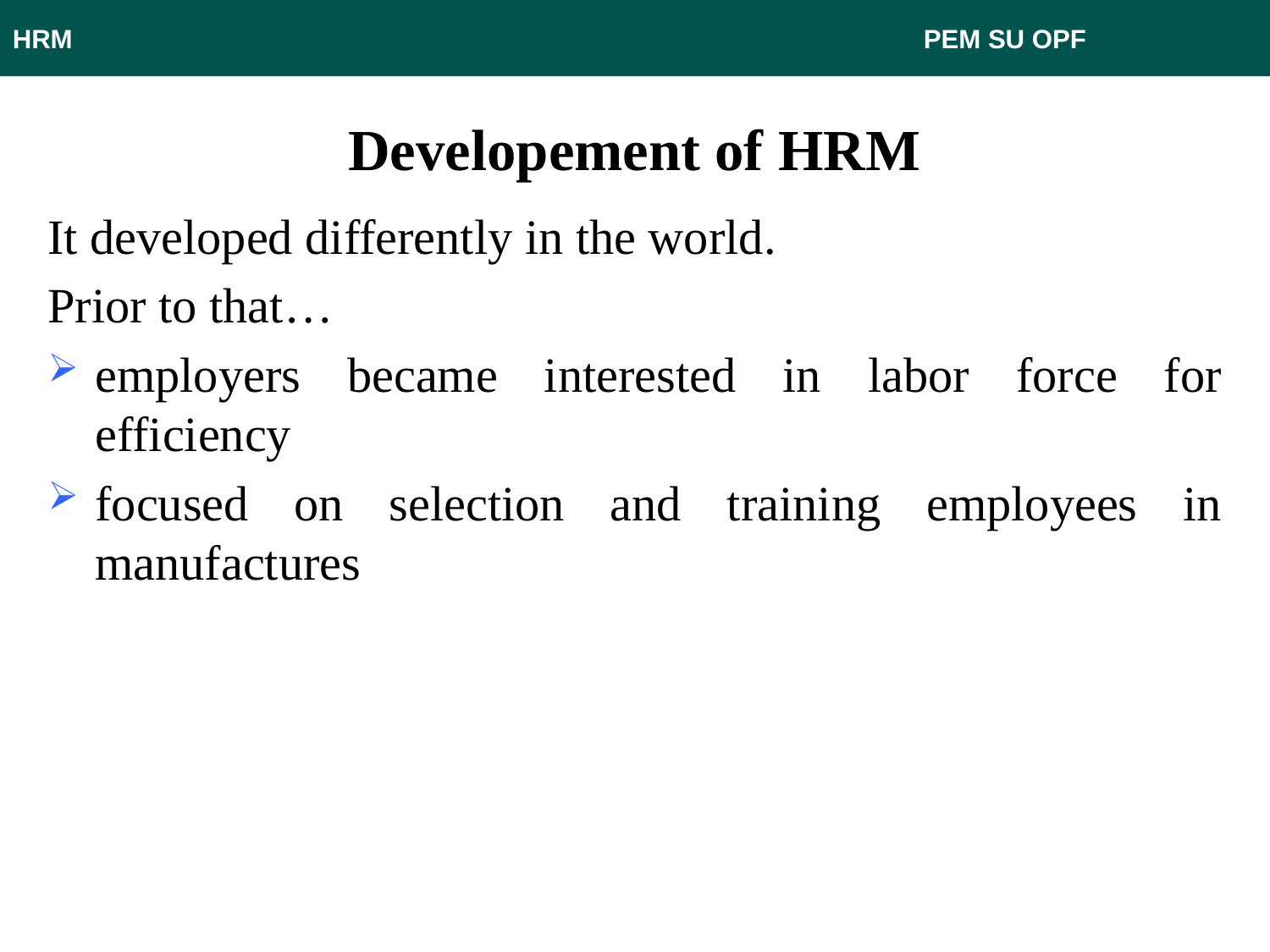

HRM 							   PEM SU OPF
# Developement of HRM
It developed differently in the world.
Prior to that…
employers became interested in labor force for efficiency
focused on selection and training employees in manufactures